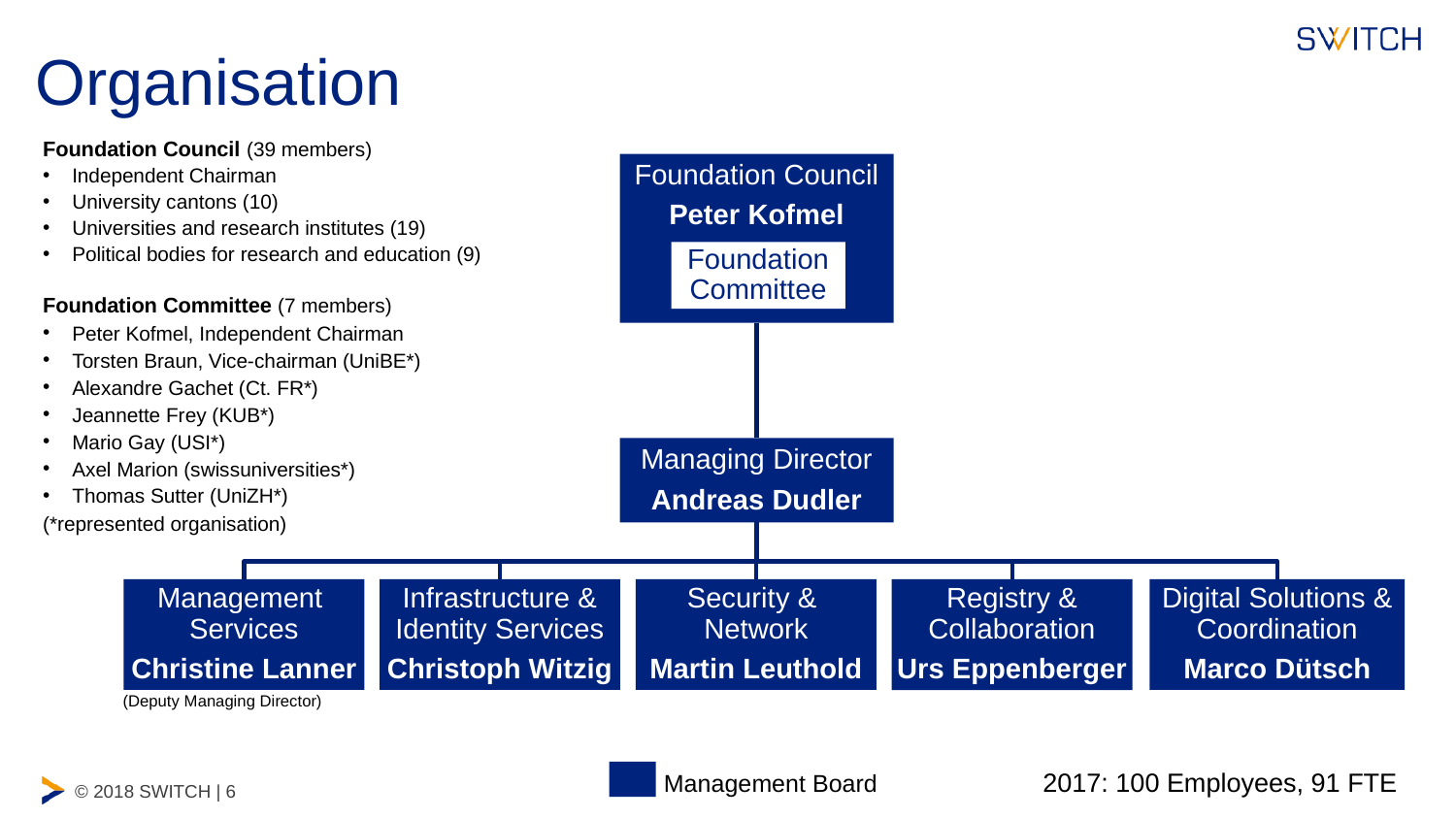

# Organisation
Foundation Council (39 members)
Independent Chairman
University cantons (10)
Universities and research institutes (19)
Political bodies for research and education (9)

Foundation Committee (7 members)
Peter Kofmel, Independent Chairman
Torsten Braun, Vice-chairman (UniBE*)
Alexandre Gachet (Ct. FR*)
Jeannette Frey (KUB*)
Mario Gay (USI*)
Axel Marion (swissuniversities*)
Thomas Sutter (UniZH*)
(*represented organisation)
Foundation Council
Peter Kofmel

Managing Director
Andreas Dudler
Digital Solutions & Coordination
Marco Dütsch
Registry & Collaboration
Urs Eppenberger
Security &
Network
Martin Leuthold
Infrastructure & Identity Services
Christoph Witzig
Management
Services
Christine Lanner
Foundation Committee
(Deputy Managing Director)
2017: 100 Employees, 91 FTE
Management Board